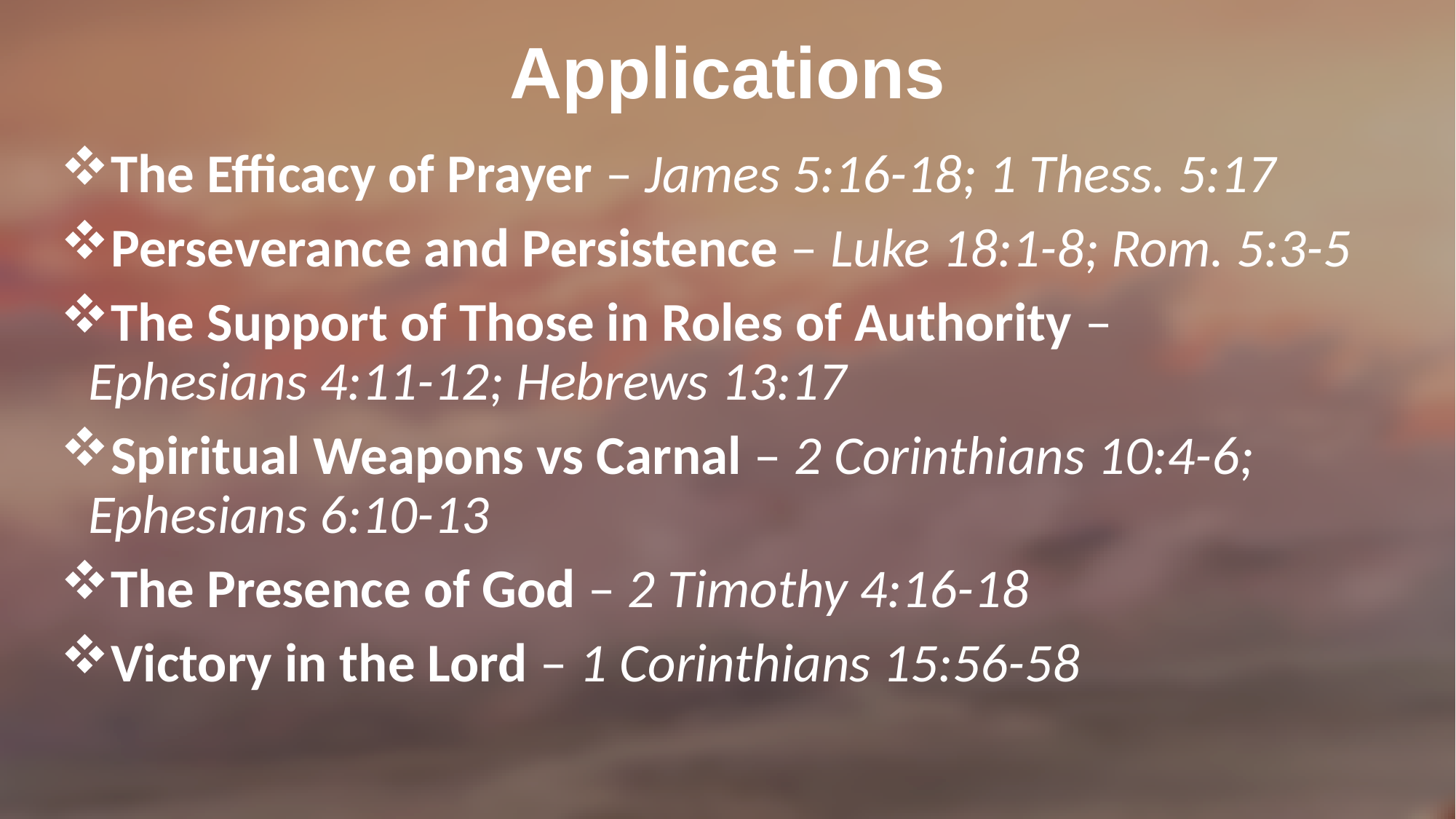

# Applications
The Efficacy of Prayer – James 5:16-18; 1 Thess. 5:17
Perseverance and Persistence – Luke 18:1-8; Rom. 5:3-5
The Support of Those in Roles of Authority –      Ephesians 4:11-12; Hebrews 13:17
Spiritual Weapons vs Carnal – 2 Corinthians 10:4-6; Ephesians 6:10-13
The Presence of God – 2 Timothy 4:16-18
Victory in the Lord – 1 Corinthians 15:56-58